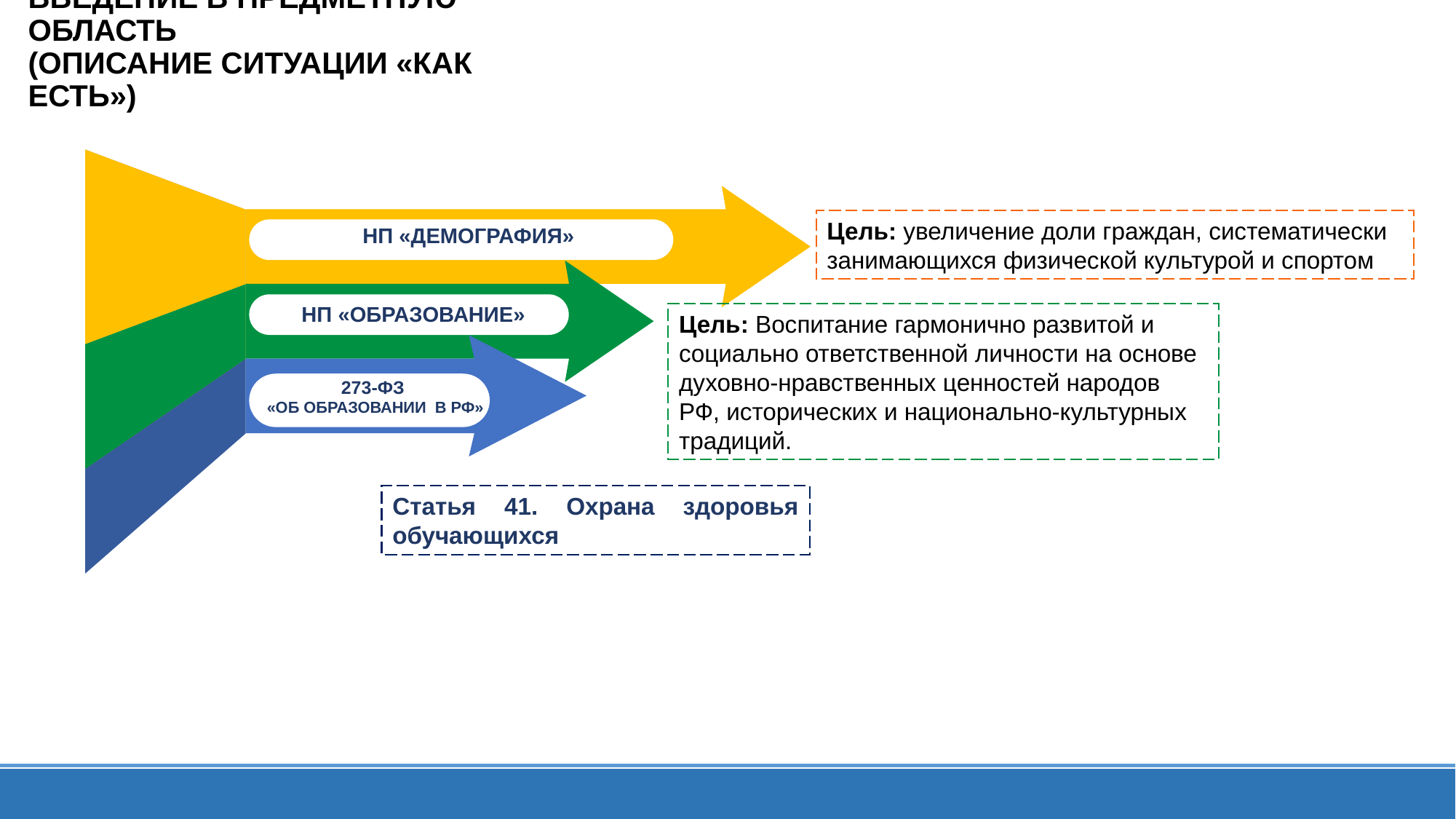

# ВВЕДЕНИЕ В ПРЕДМЕТНУЮ ОБЛАСТЬ (ОПИСАНИЕ СИТУАЦИИ «КАК ЕСТЬ»)

Цель: увеличение доли граждан, систематически занимающихся физической культурой и спортом
НП «ДЕМОГРАФИЯ»

НП «ОБРАЗОВАНИЕ»
Цель: Воспитание гармонично развитой и социально ответственной личности на основе духовно-нравственных ценностей народов РФ, исторических и национально-культурных традиций.
273-ФЗ
«ОБ ОБРАЗОВАНИИ  В РФ»

Статья 41. Охрана здоровья обучающихся